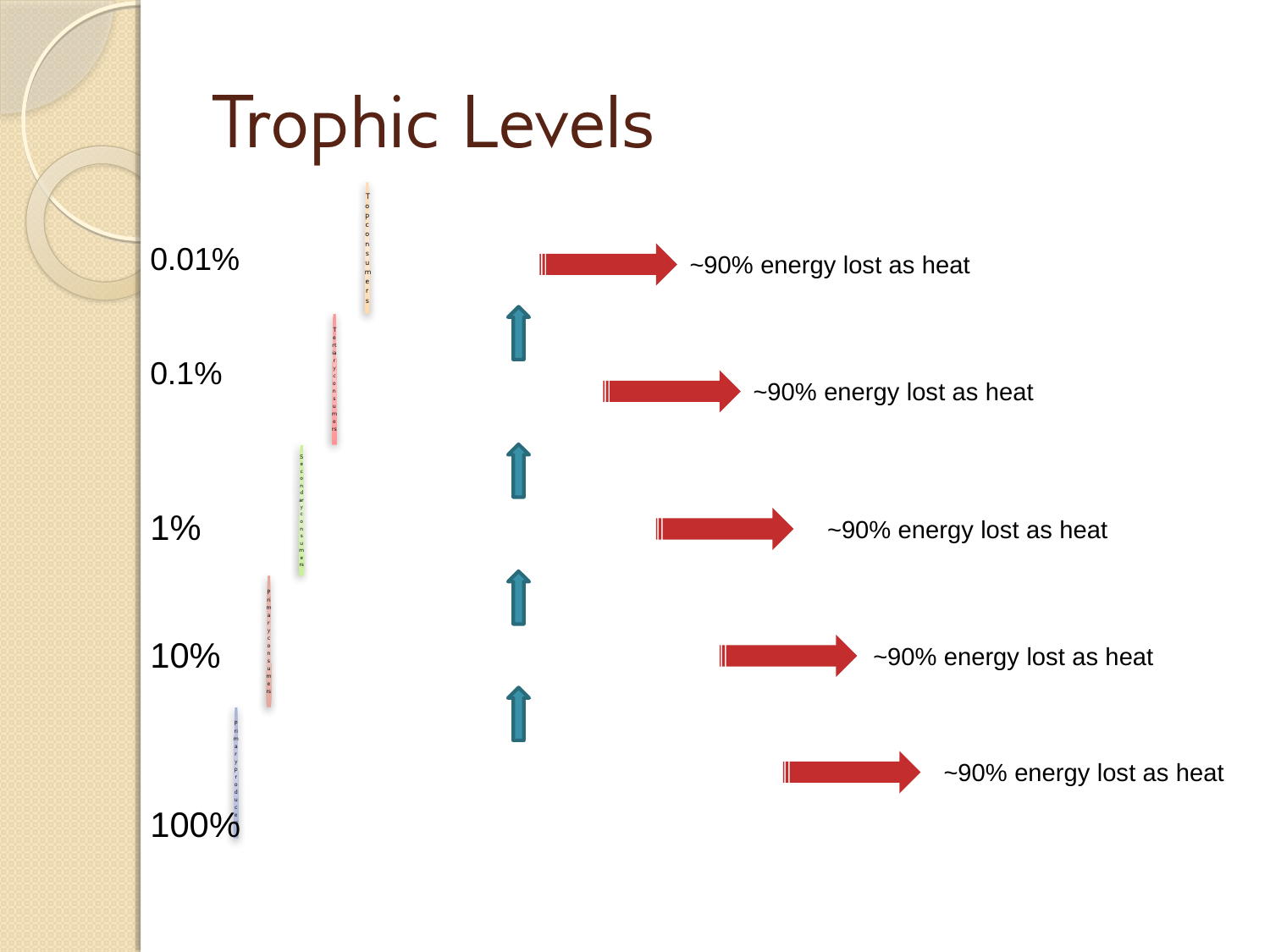

# Trophic Levels
Top consumers
Tertiary consumers
Secondary consumers
Primary consumers
Primary producers
0.01%

0.1%

1%

10%

100%

   ~90% energy lost as heat

   ~90% energy lost as heat

   ~90% energy lost as heat

  ~90% energy lost as heat

   ~90% energy lost as heat